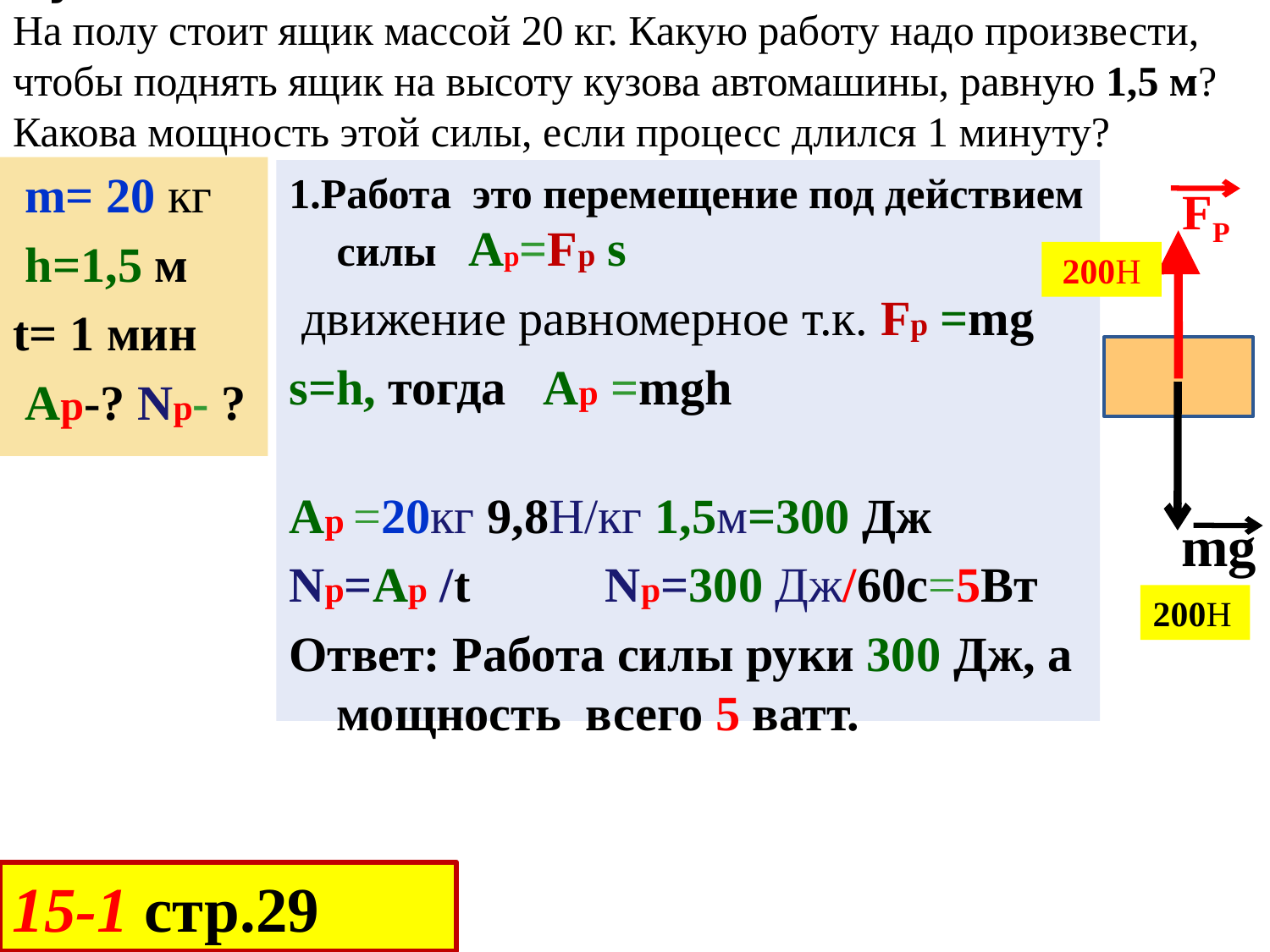

# Лукашик № 667 На полу стоит ящик массой 20 кг. Какую работу надо произвести, чтобы поднять ящик на высоту кузова автомашины, равную 1,5 м? Какова мощность этой силы, если процесс длился 1 минуту?
 m= 20 кг
 h=1,5 м
t= 1 мин
 Ар-? Nр- ?
1.Работа  это перемещение под действием силы   Ар=Fр s
 движение равномерное т.к. Fр =mg
s=h, тогда   Aр =mgh
Aр =20кг 9,8Н/кг 1,5м=300 Дж
Nр=Aр /t           Nр=300 Дж/60c=5Вт
Ответ: Работа силы руки 300 Дж, а мощность  всего 5 ватт.
Fр
200Н

mg
200Н
15-1 стр.29